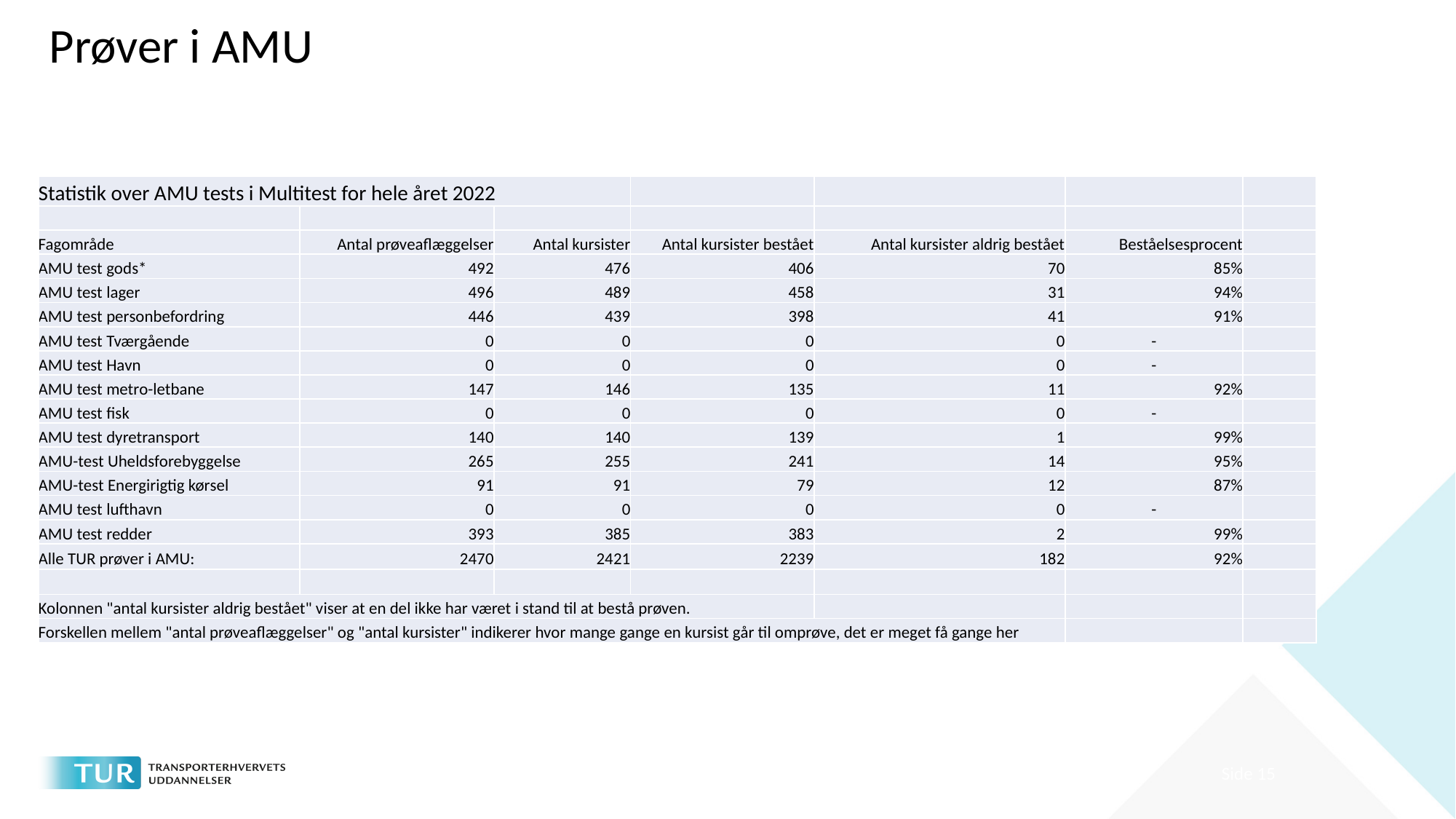

# Prøver i AMU
| Statistik over AMU tests i Multitest for hele året 2022 |  |  |  |  |  |  |
| --- | --- | --- | --- | --- | --- | --- |
|  |  |  |  |  |  |  |
| Fagområde | Antal prøveaflæggelser | Antal kursister | Antal kursister bestået | Antal kursister aldrig bestået | Beståelsesprocent |  |
| AMU test gods\* | 492 | 476 | 406 | 70 | 85% |  |
| AMU test lager | 496 | 489 | 458 | 31 | 94% |  |
| AMU test personbefordring | 446 | 439 | 398 | 41 | 91% |  |
| AMU test Tværgående | 0 | 0 | 0 | 0 | - |  |
| AMU test Havn | 0 | 0 | 0 | 0 | - |  |
| AMU test metro-letbane | 147 | 146 | 135 | 11 | 92% |  |
| AMU test fisk | 0 | 0 | 0 | 0 | - |  |
| AMU test dyretransport | 140 | 140 | 139 | 1 | 99% |  |
| AMU-test Uheldsforebyggelse | 265 | 255 | 241 | 14 | 95% |  |
| AMU-test Energirigtig kørsel | 91 | 91 | 79 | 12 | 87% |  |
| AMU test lufthavn | 0 | 0 | 0 | 0 | - |  |
| AMU test redder | 393 | 385 | 383 | 2 | 99% |  |
| Alle TUR prøver i AMU: | 2470 | 2421 | 2239 | 182 | 92% |  |
|  |  |  |  |  |  |  |
| Kolonnen "antal kursister aldrig bestået" viser at en del ikke har været i stand til at bestå prøven. |  |  |  |  |  |  |
| Forskellen mellem "antal prøveaflæggelser" og "antal kursister" indikerer hvor mange gange en kursist går til omprøve, det er meget få gange her |  |  |  |  |  |  |